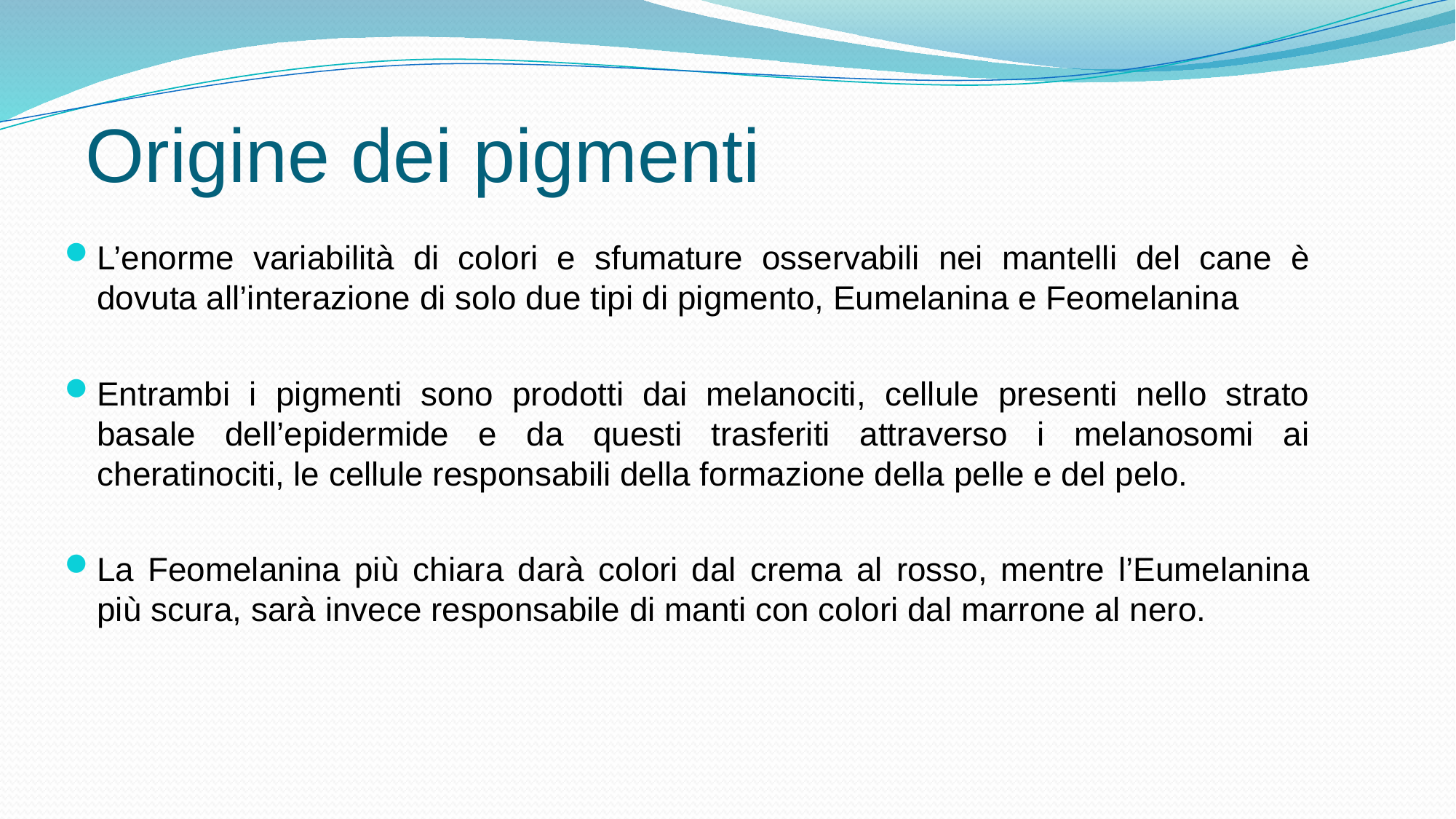

Origine dei pigmenti
L’enorme variabilità di colori e sfumature osservabili nei mantelli del cane è dovuta all’interazione di solo due tipi di pigmento, Eumelanina e Feomelanina

Entrambi i pigmenti sono prodotti dai melanociti, cellule presenti nello strato basale dell’epidermide e da questi trasferiti attraverso i melanosomi ai cheratinociti, le cellule responsabili della formazione della pelle e del pelo.

La Feomelanina più chiara darà colori dal crema al rosso, mentre l’Eumelanina più scura, sarà invece responsabile di manti con colori dal marrone al nero.